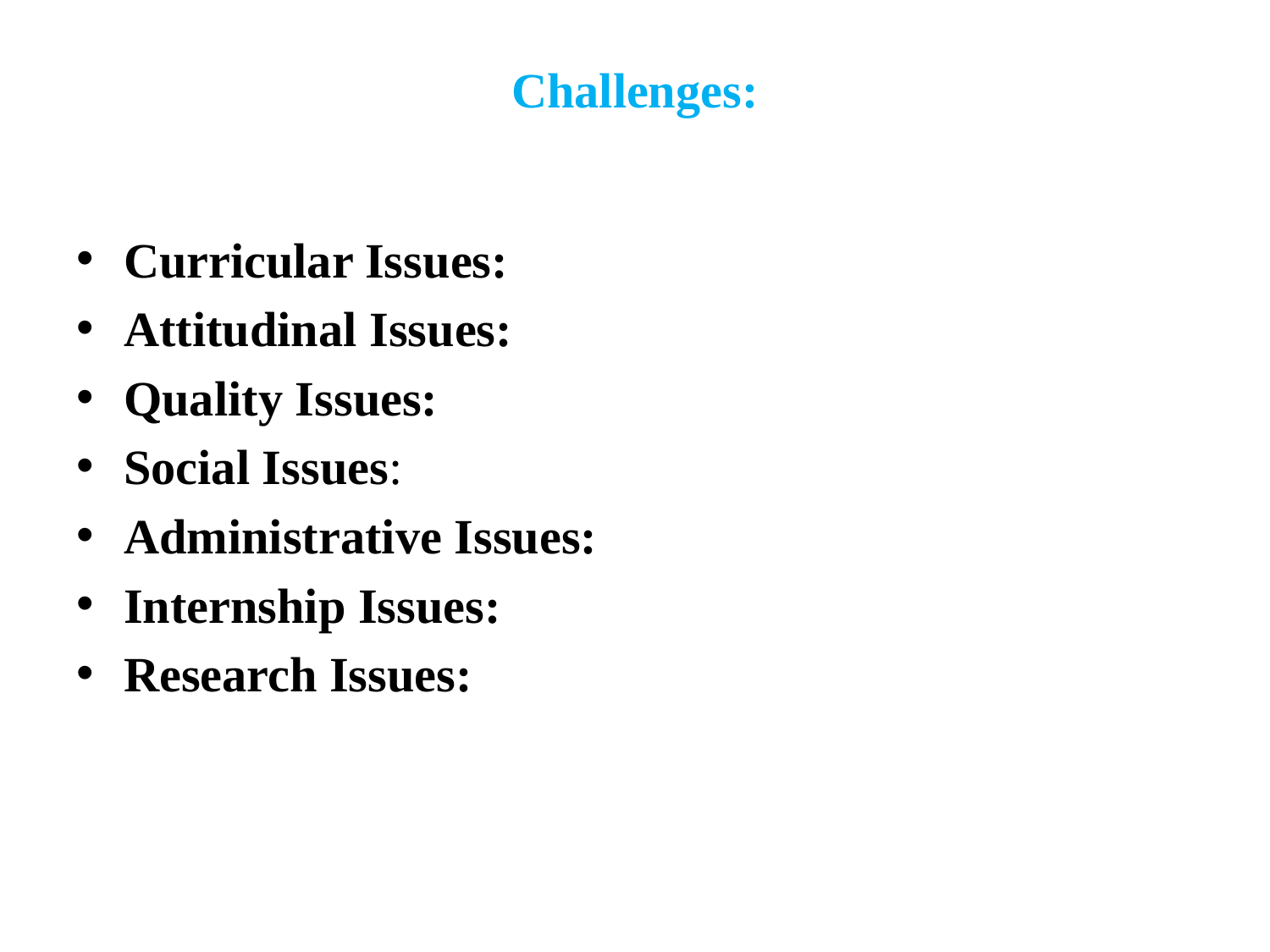

# Challenges:
Curricular Issues:
Attitudinal Issues:
Quality Issues:
Social Issues:
Administrative Issues:
Internship Issues:
Research Issues: